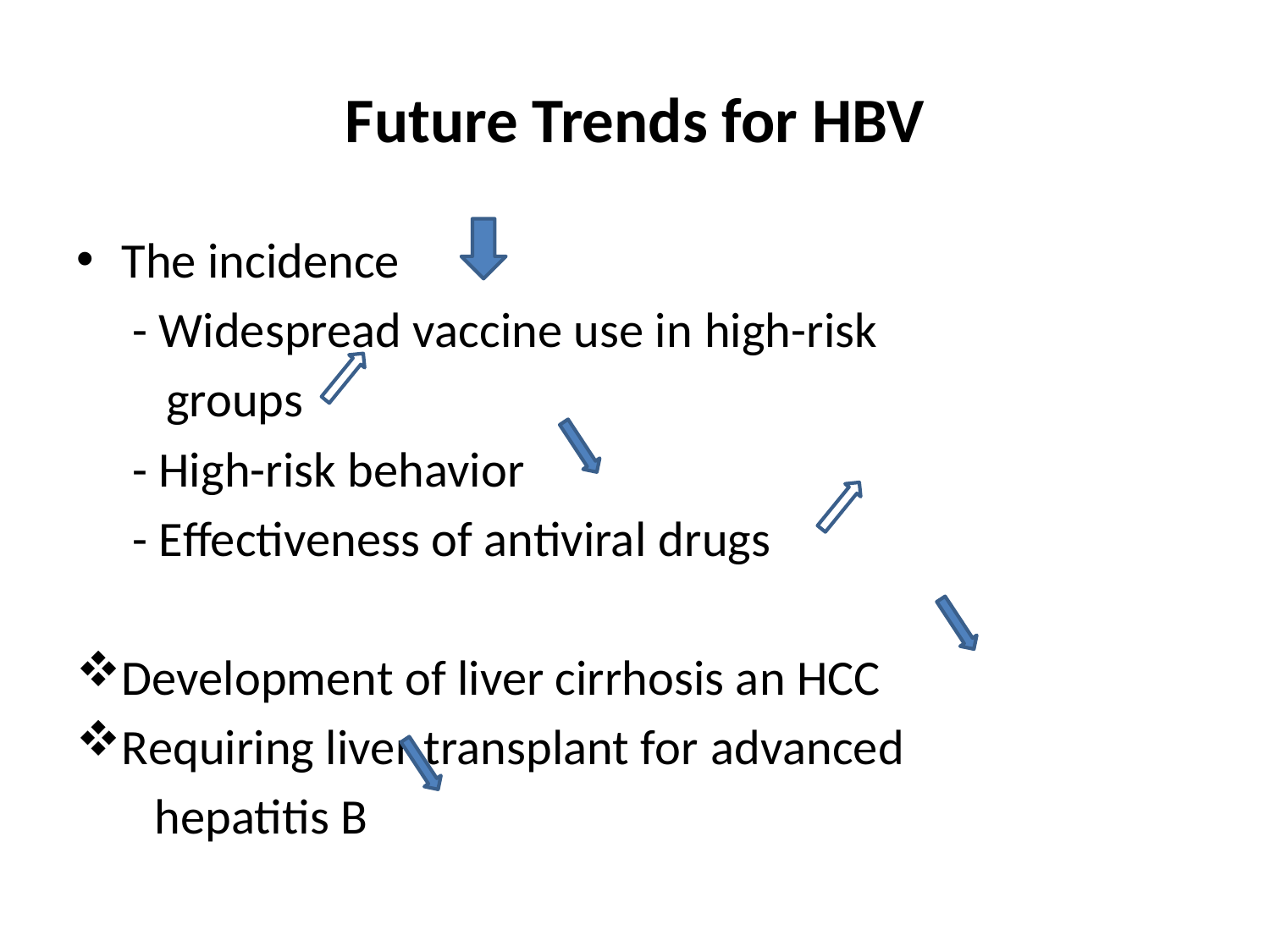

# Future Trends for HBV
The incidence
     - Widespread vaccine use in high-risk
        groups
     - High-risk behavior
     - Effectiveness of antiviral drugs

Development of liver cirrhosis an HCC
Requiring liver transplant for advanced
       hepatitis B